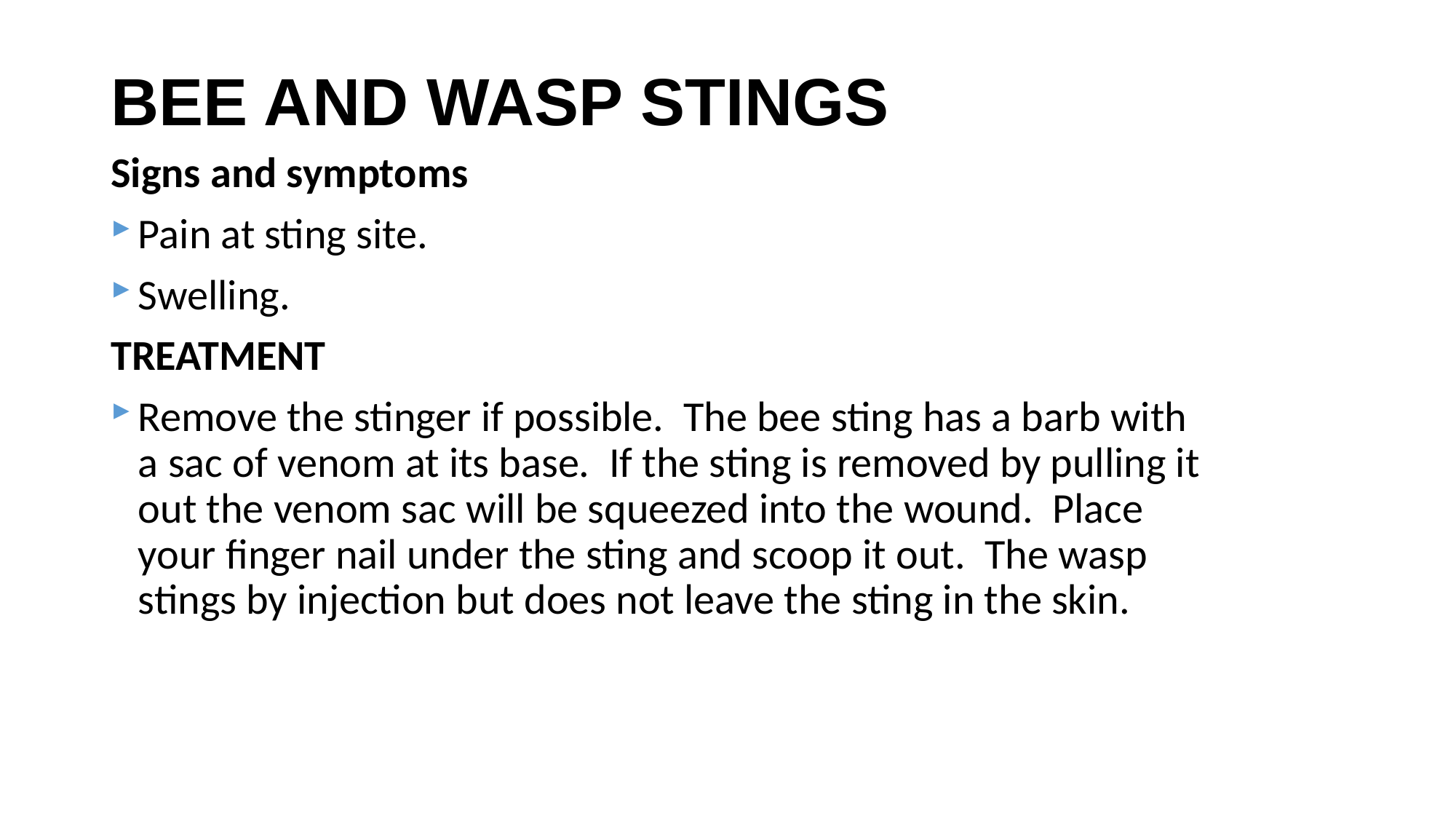

# BEE AND WASP STINGS
Signs and symptoms
Pain at sting site.
Swelling.
TREATMENT
Remove the stinger if possible.  The bee sting has a barb with a sac of venom at its base.  If the sting is removed by pulling it out the venom sac will be squeezed into the wound.  Place your finger nail under the sting and scoop it out.  The wasp stings by injection but does not leave the sting in the skin.